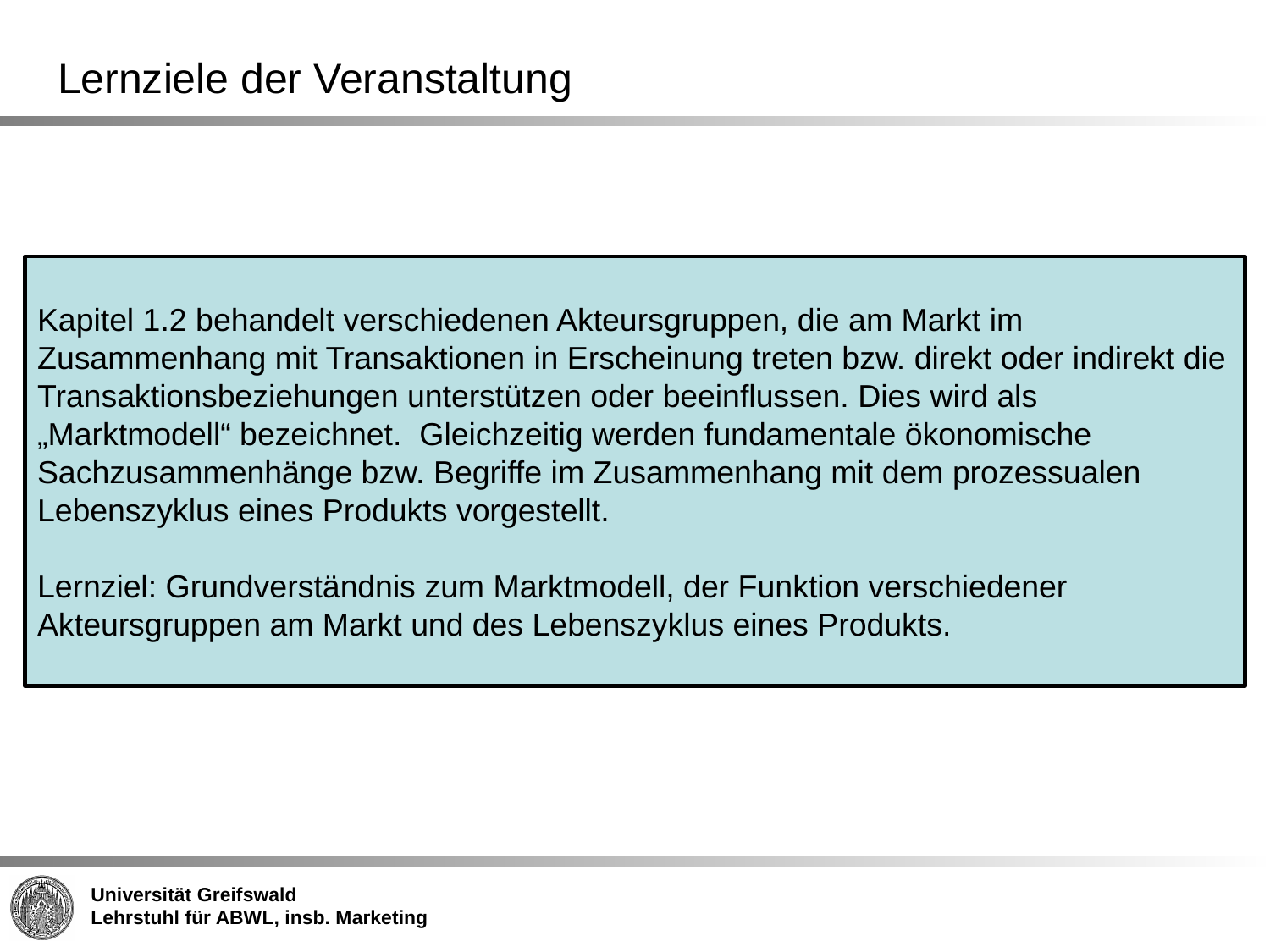

# Lernziele der Veranstaltung
Kapitel 1.2 behandelt verschiedenen Akteursgruppen, die am Markt im Zusammenhang mit Transaktionen in Erscheinung treten bzw. direkt oder indirekt die Transaktionsbeziehungen unterstützen oder beeinflussen. Dies wird als „Marktmodell“ bezeichnet.  Gleichzeitig werden fundamentale ökonomische Sachzusammenhänge bzw. Begriffe im Zusammenhang mit dem prozessualen Lebenszyklus eines Produkts vorgestellt.

Lernziel: Grundverständnis zum Marktmodell, der Funktion verschiedener Akteursgruppen am Markt und des Lebenszyklus eines Produkts.